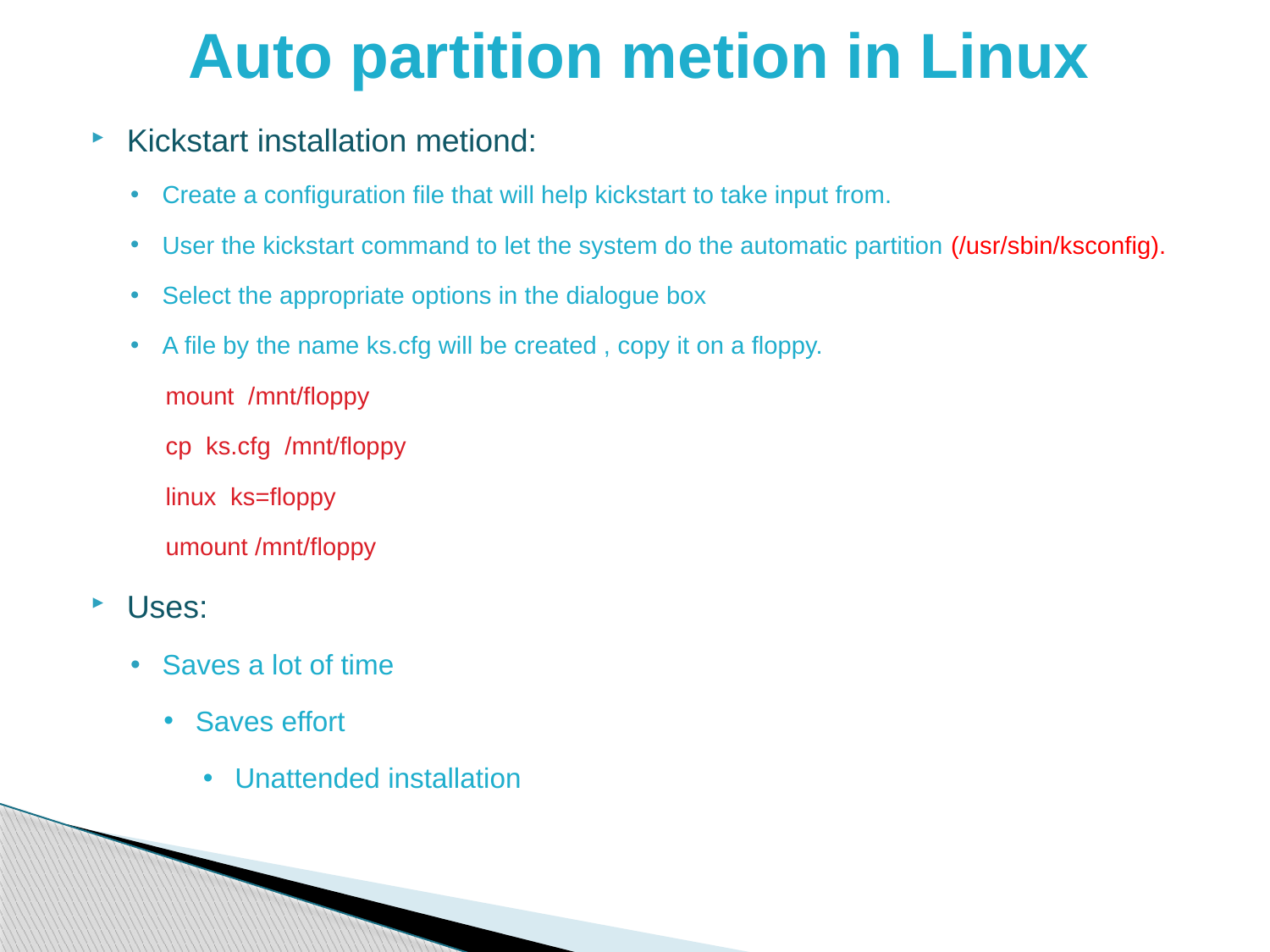

# Auto partition metion in Linux
Kickstart installation metiond:
Create a configuration file that will help kickstart to take input from.
User the kickstart command to let the system do the automatic partition (/usr/sbin/ksconfig).
Select the appropriate options in the dialogue box
A file by the name ks.cfg will be created , copy it on a floppy.
     mount  /mnt/floppy
     cp  ks.cfg  /mnt/floppy
     linux  ks=floppy
     umount /mnt/floppy
Uses:
Saves a lot of time
Saves effort
Unattended installation